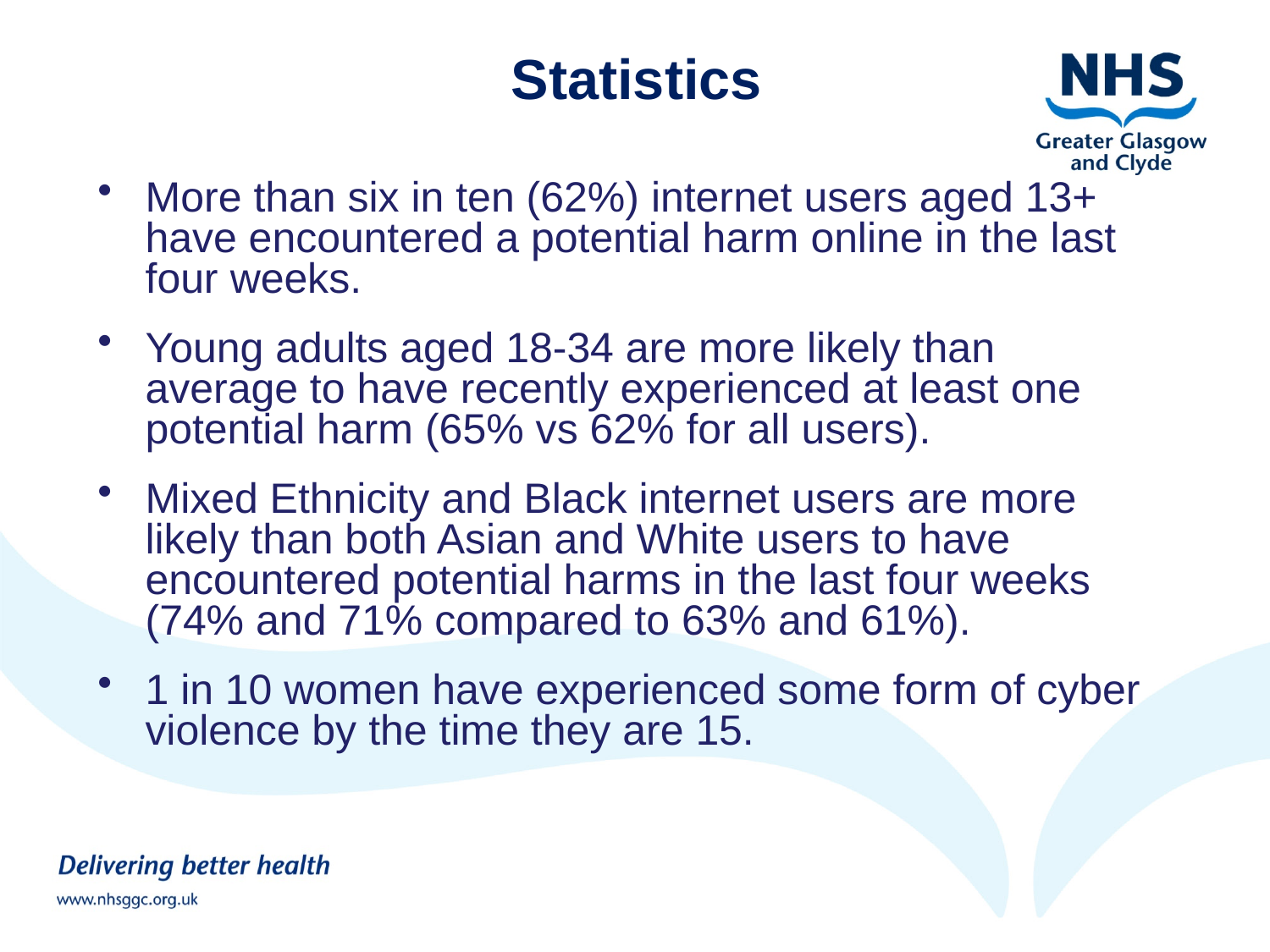

# Statistics
More than six in ten (62%) internet users aged 13+ have encountered a potential harm online in the last four weeks.

Young adults aged 18-34 are more likely than average to have recently experienced at least one potential harm (65% vs 62% for all users).

Mixed Ethnicity and Black internet users are more likely than both Asian and White users to have encountered potential harms in the last four weeks (74% and 71% compared to 63% and 61%).

1 in 10 women have experienced some form of cyber violence by the time they are 15.